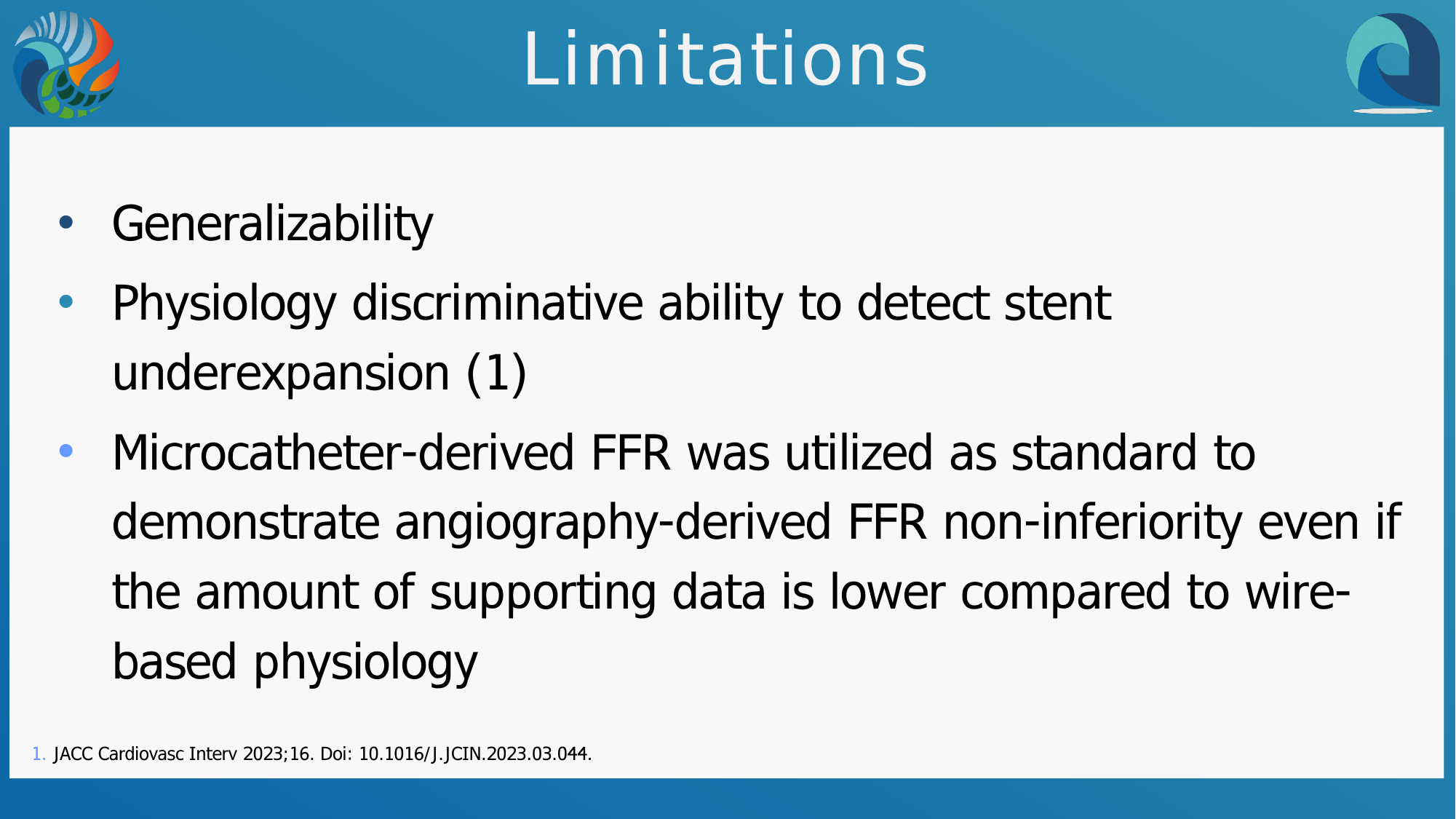

Limitations
Generalizability
Physiology discriminative ability to detect stent underexpansion (1)
Microcatheter-derived FFR was utilized as standard to demonstrate angiography-derived FFR non-inferiority even if the amount of supporting data is lower compared to wire-based physiology
1. JACC Cardiovasc Interv 2023;16. Doi: 10.1016/J.JCIN.2023.03.044.